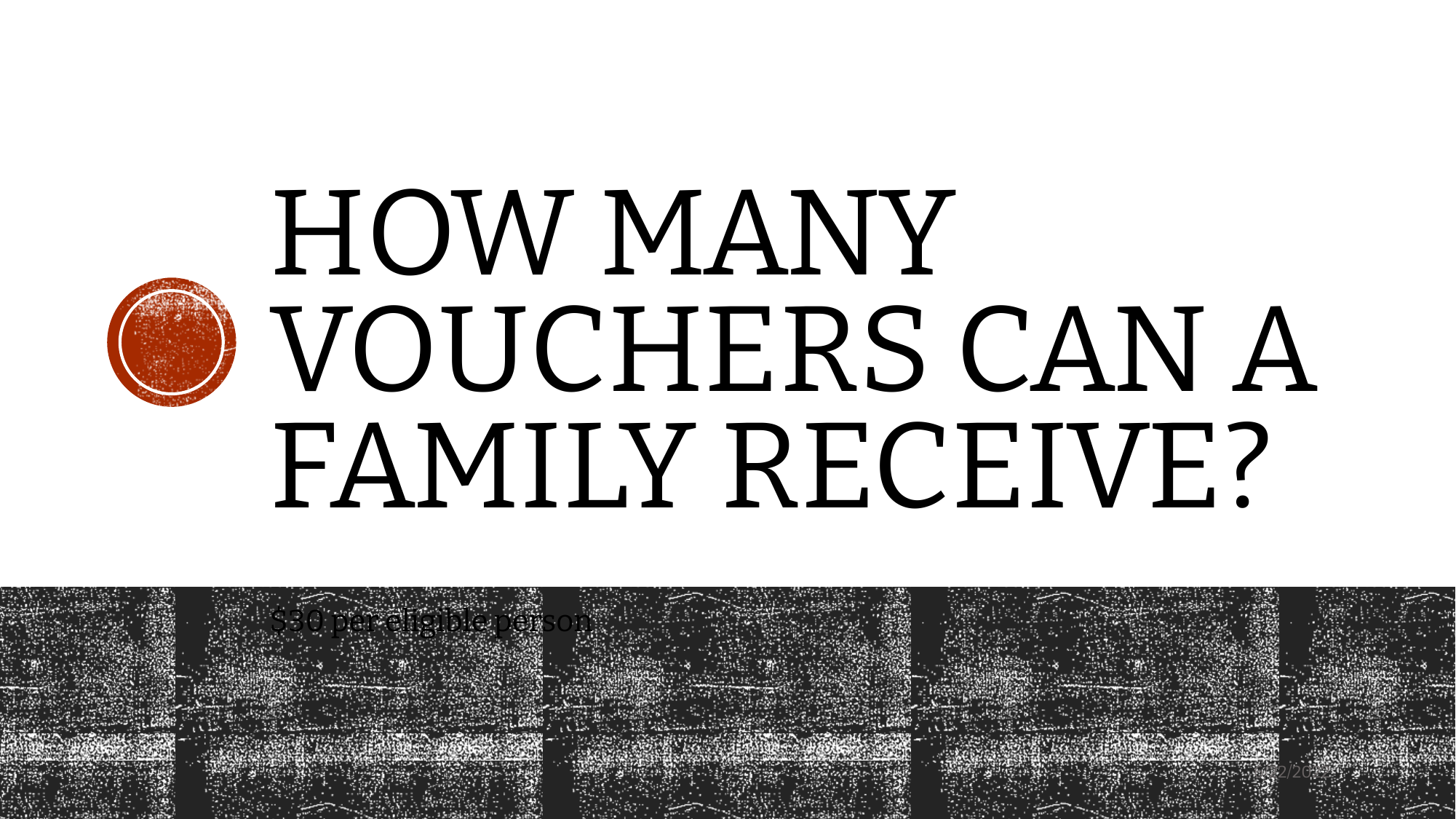

# HOW MANY VOUCHERS CAN A FAMILY RECEIVE?
$30 per eligible person

6/22/2022